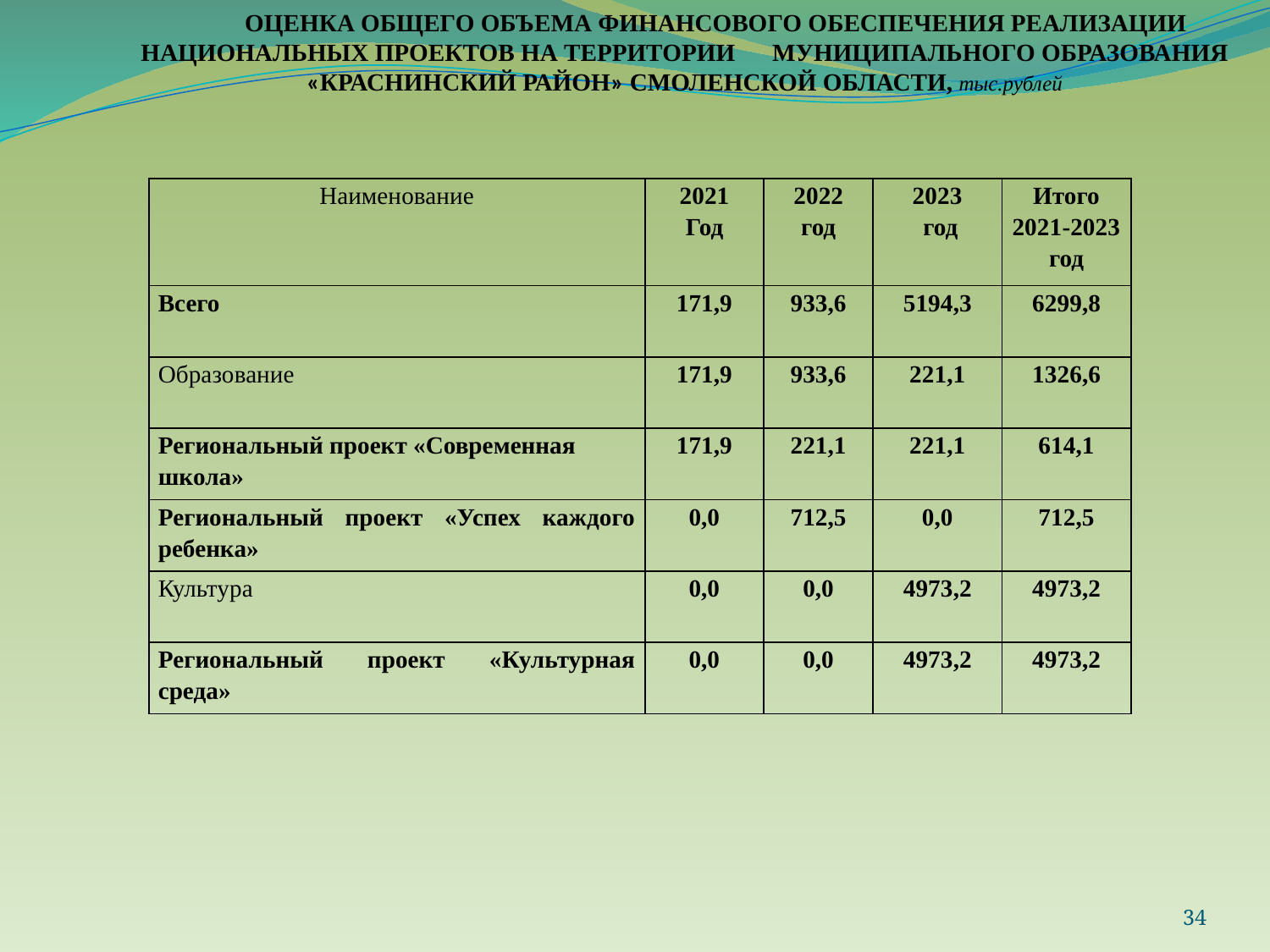

ОЦЕНКА ОБЩЕГО ОБЪЕМА ФИНАНСОВОГО ОБЕСПЕЧЕНИЯ РЕАЛИЗАЦИИ НАЦИОНАЛЬНЫХ ПРОЕКТОВ НА ТЕРРИТОРИИ      МУНИЦИПАЛЬНОГО ОБРАЗОВАНИЯ «КРАСНИНСКИЙ РАЙОН» СМОЛЕНСКОЙ ОБЛАСТИ, тыс.рублей

| Наименование | 2021 Год | 2022 год | 2023 год | Итого 2021-2023 год |
| --- | --- | --- | --- | --- |
| Всего | 171,9 | 933,6 | 5194,3 | 6299,8 |
| Образование | 171,9 | 933,6 | 221,1 | 1326,6 |
| Региональный проект «Современная школа» | 171,9 | 221,1 | 221,1 | 614,1 |
| Региональный проект «Успех каждого ребенка» | 0,0 | 712,5 | 0,0 | 712,5 |
| Культура | 0,0 | 0,0 | 4973,2 | 4973,2 |
| Региональный проект «Культурная среда» | 0,0 | 0,0 | 4973,2 | 4973,2 |
34